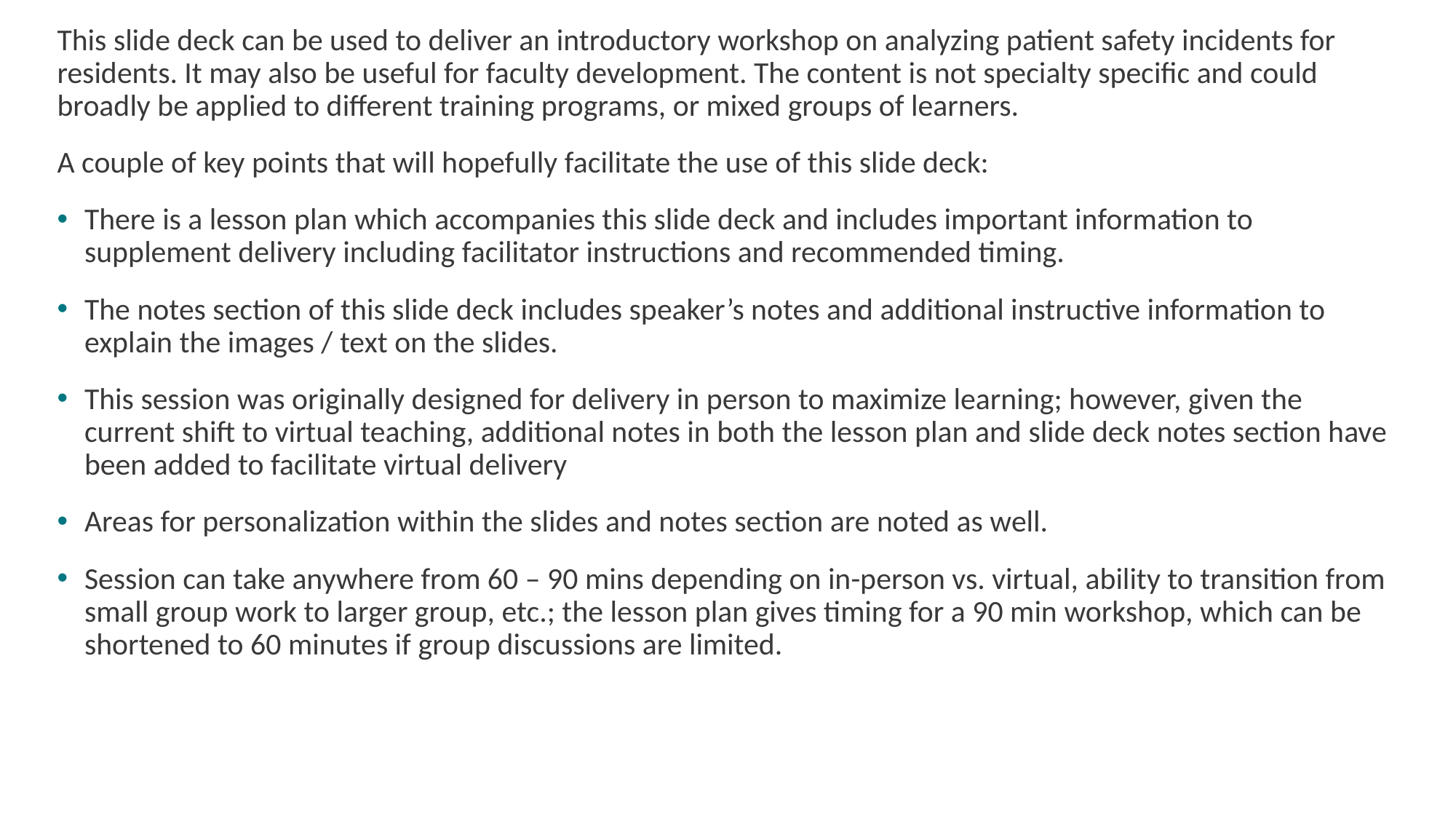

This slide deck can be used to deliver an introductory workshop on analyzing patient safety incidents for residents. It may also be useful for faculty development. The content is not specialty specific and could broadly be applied to different training programs, or mixed groups of learners.
A couple of key points that will hopefully facilitate the use of this slide deck:
There is a lesson plan which accompanies this slide deck and includes important information to supplement delivery including facilitator instructions and recommended timing.
The notes section of this slide deck includes speaker’s notes and additional instructive information to explain the images / text on the slides.
This session was originally designed for delivery in person to maximize learning; however, given the current shift to virtual teaching, additional notes in both the lesson plan and slide deck notes section have been added to facilitate virtual delivery
Areas for personalization within the slides and notes section are noted as well.
Session can take anywhere from 60 – 90 mins depending on in-person vs. virtual, ability to transition from small group work to larger group, etc.; the lesson plan gives timing for a 90 min workshop, which can be shortened to 60 minutes if group discussions are limited.